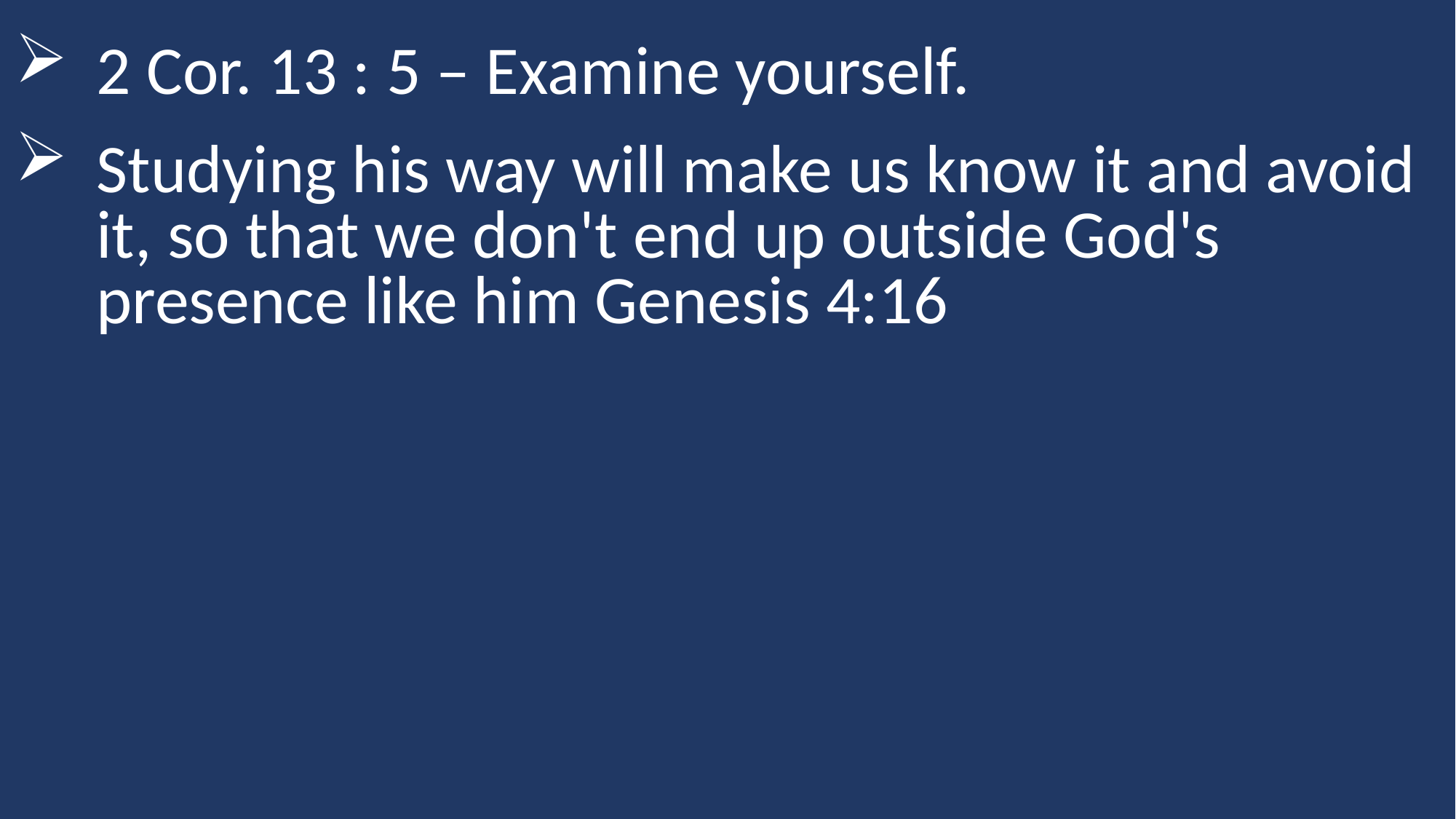

2 Cor. 13 : 5 – Examine yourself.

Studying his way will make us know it and avoid it, so that we don't end up outside God's presence like him Genesis 4:16